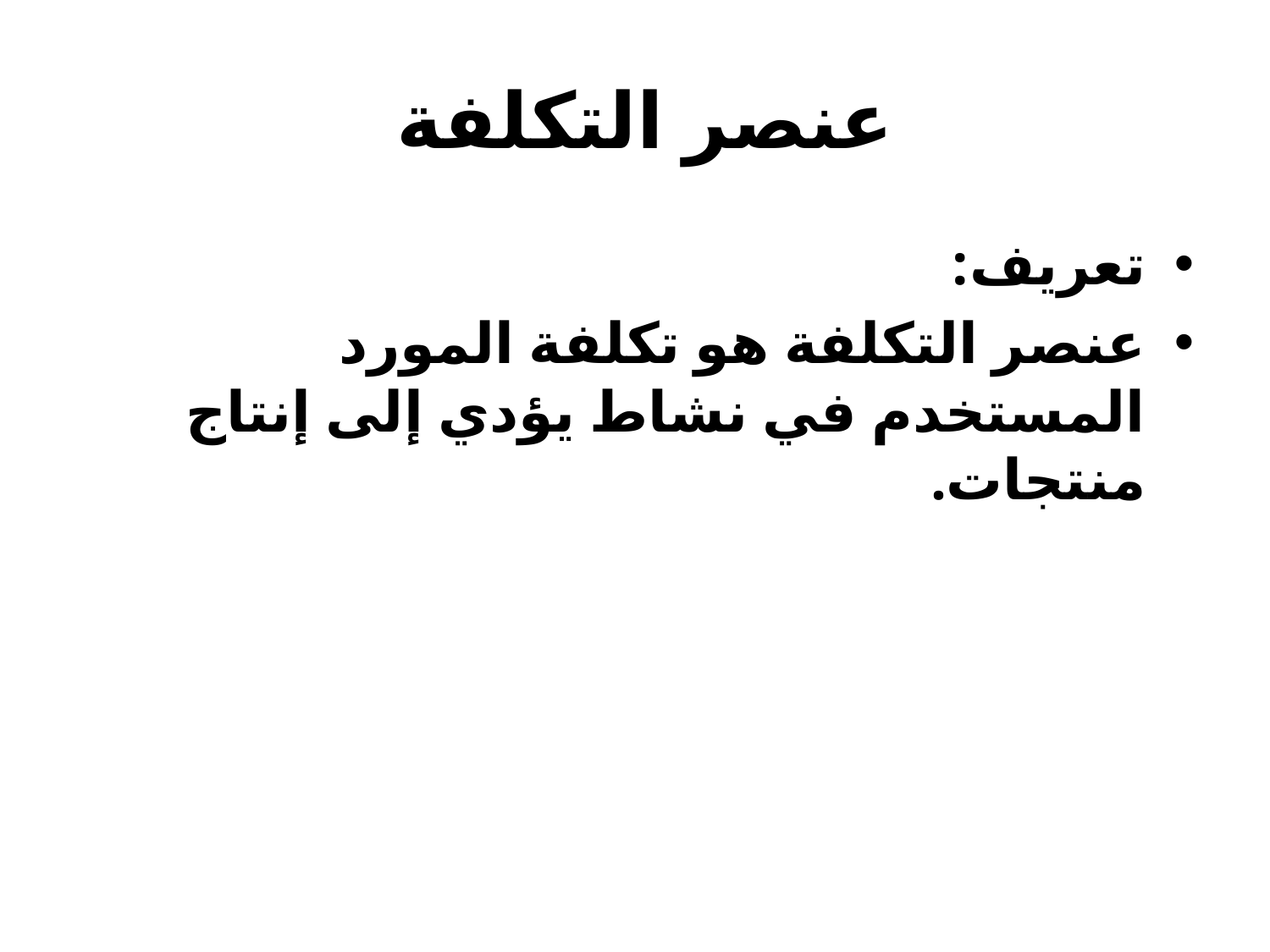

# عنصر التكلفة
تعريف:
عنصر التكلفة هو تكلفة المورد المستخدم في نشاط يؤدي إلى إنتاج منتجات.